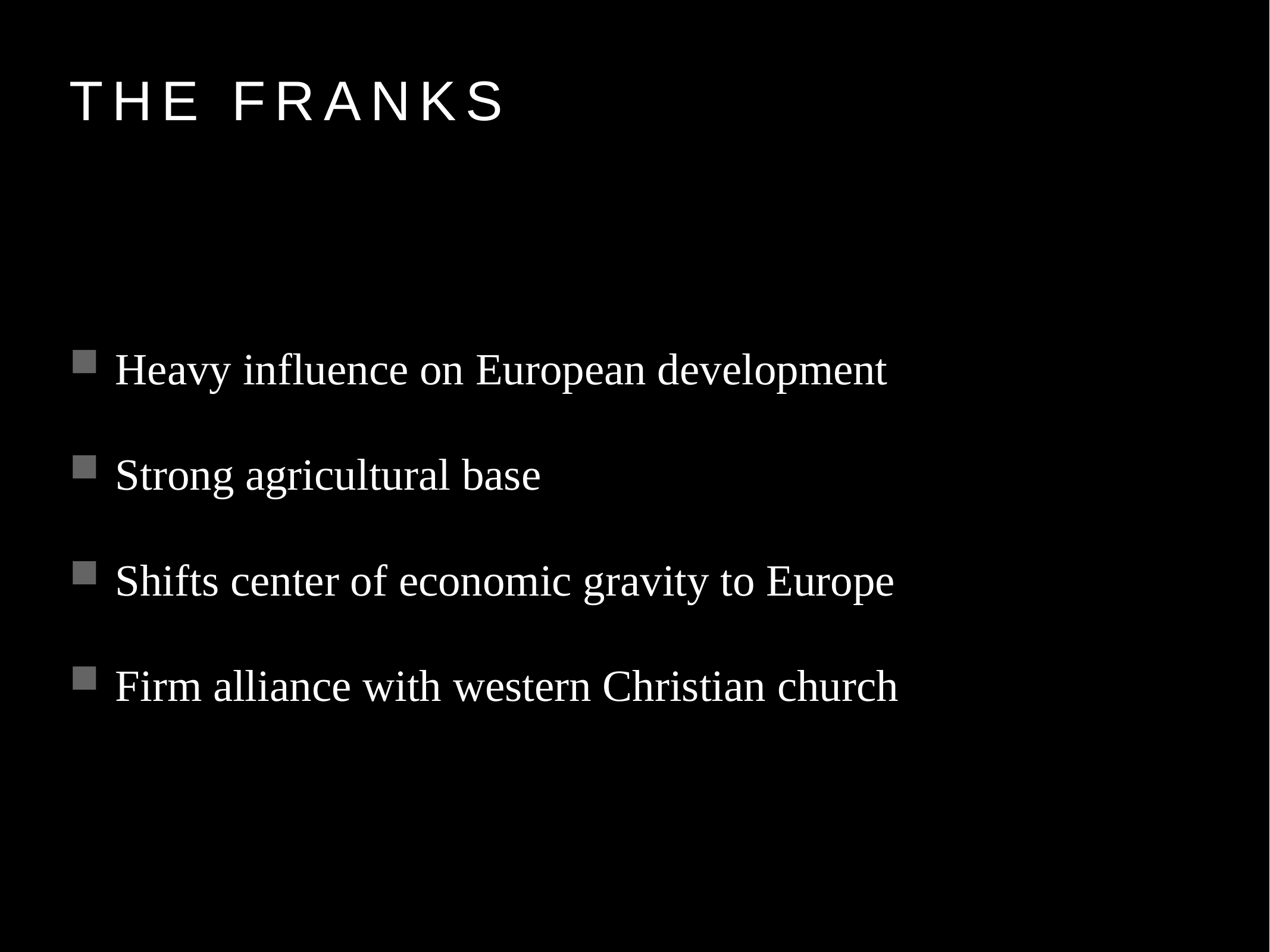

# The Franks
Heavy influence on European development
Strong agricultural base
Shifts center of economic gravity to Europe
Firm alliance with western Christian church